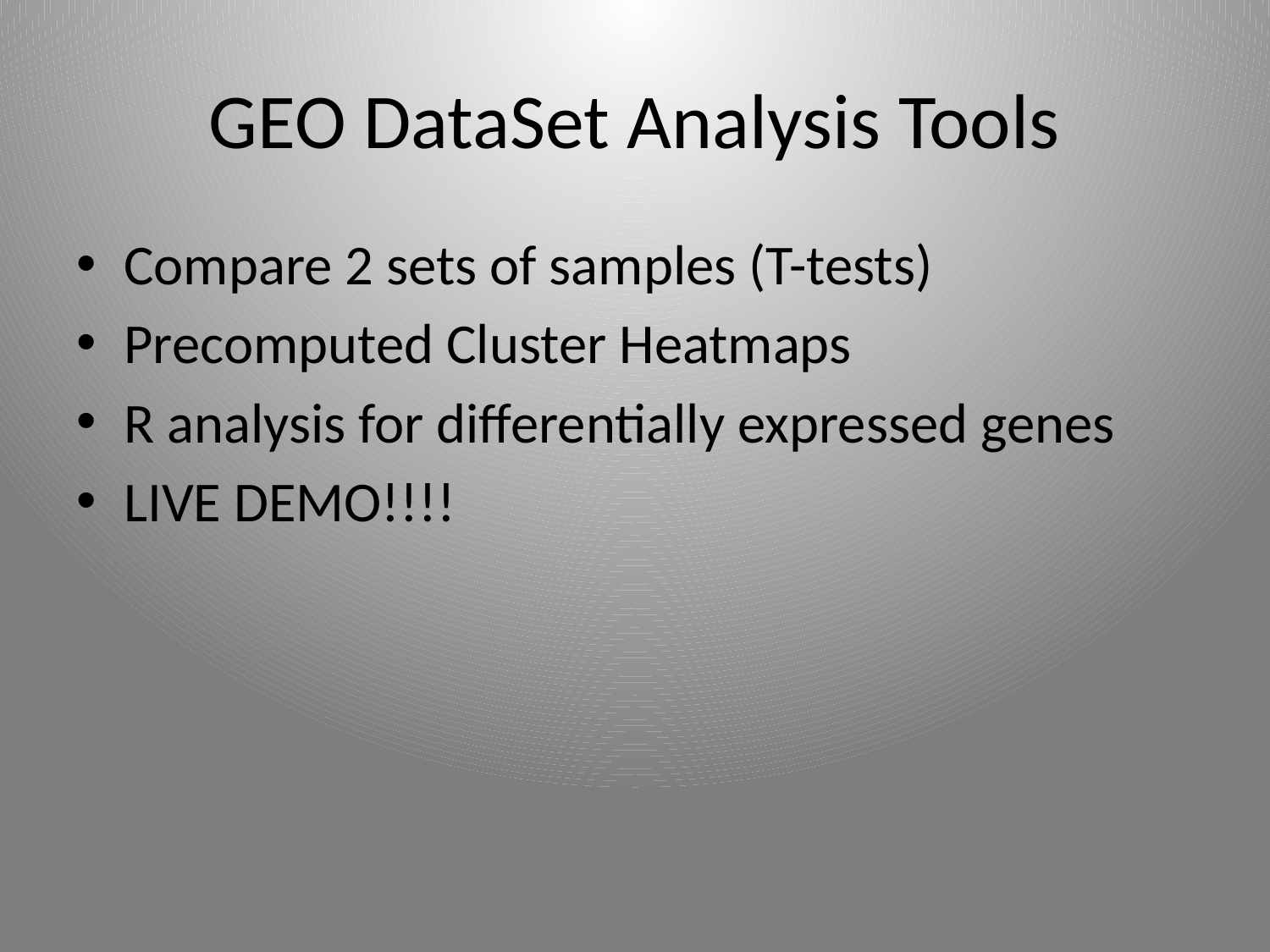

# GEO DataSet Analysis Tools
Compare 2 sets of samples (T-tests)
Precomputed Cluster Heatmaps
R analysis for differentially expressed genes
LIVE DEMO!!!!